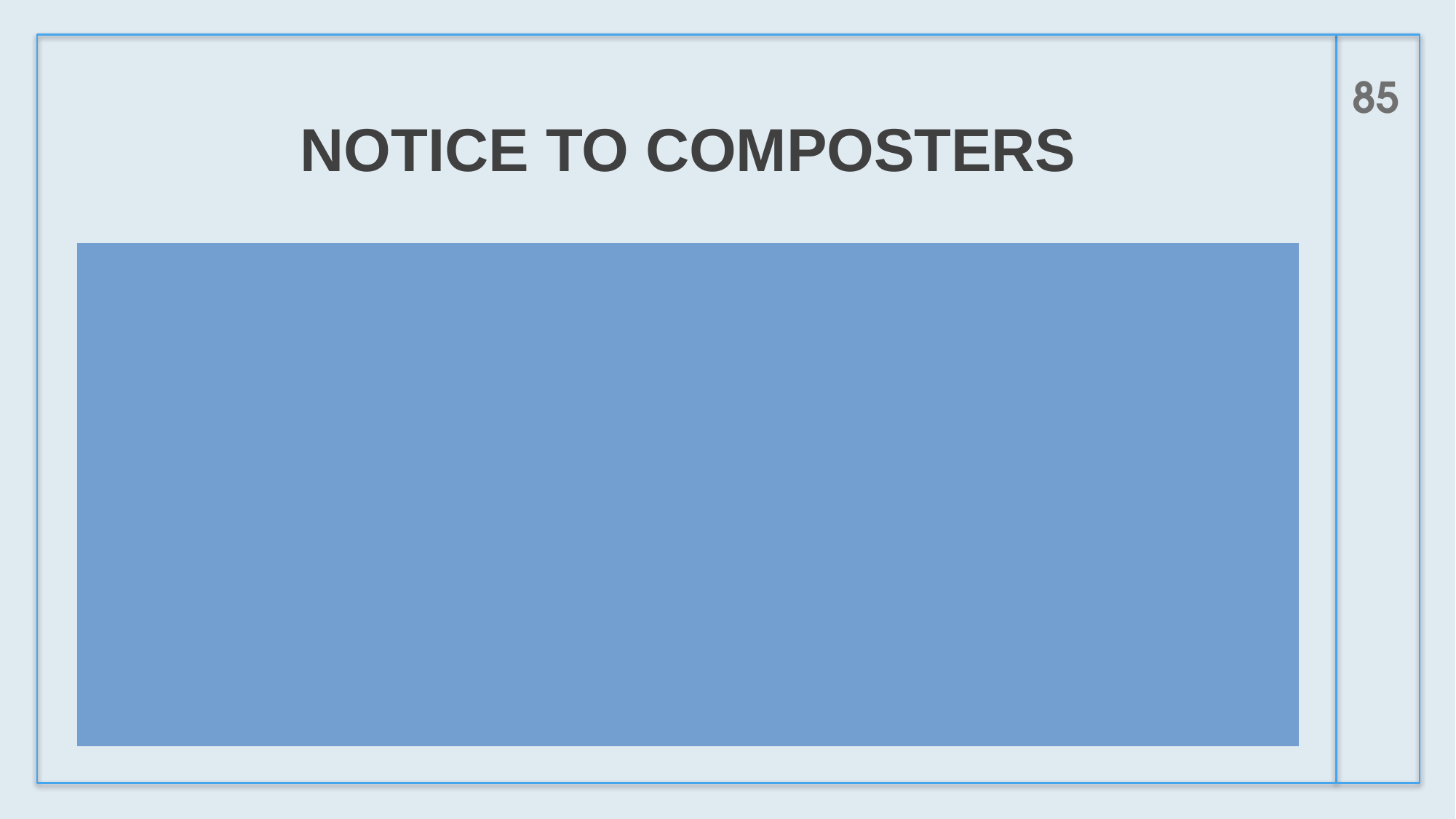

85
# Notice to Composters
The previous example was for land applied sludge or “Class B”
If you compost your sludge, also called “Class A” or  “Distribution and Marketing,” entering “A” will automatically adjust HWA worksheet to use the applicable standards.